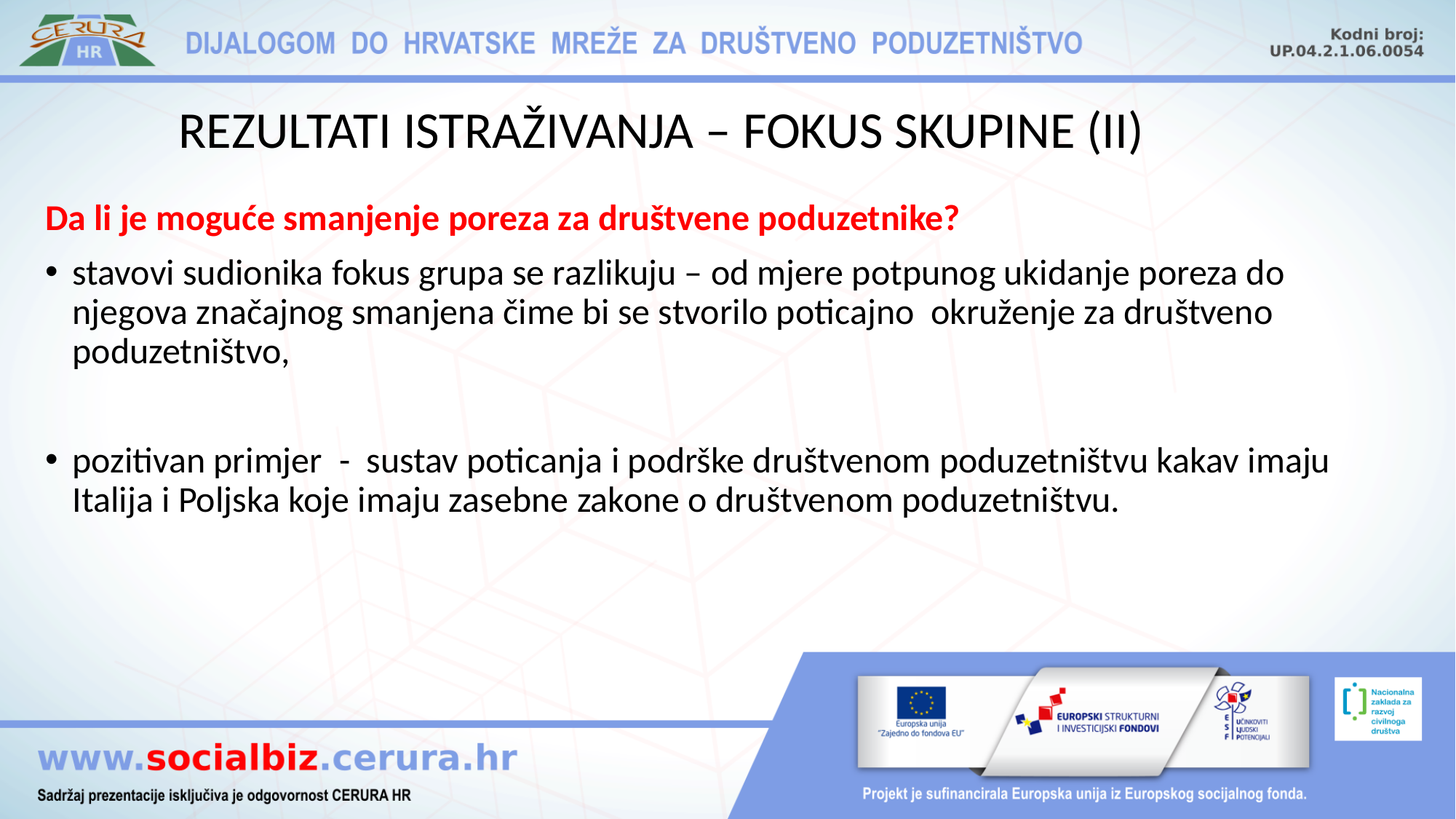

# REZULTATI ISTRAŽIVANJA – FOKUS SKUPINE (II)
Da li je moguće smanjenje poreza za društvene poduzetnike?
stavovi sudionika fokus grupa se razlikuju – od mjere potpunog ukidanje poreza do njegova značajnog smanjena čime bi se stvorilo poticajno  okruženje za društveno poduzetništvo,

pozitivan primjer  -  sustav poticanja i podrške društvenom poduzetništvu kakav imaju  Italija i Poljska koje imaju zasebne zakone o društvenom poduzetništvu.